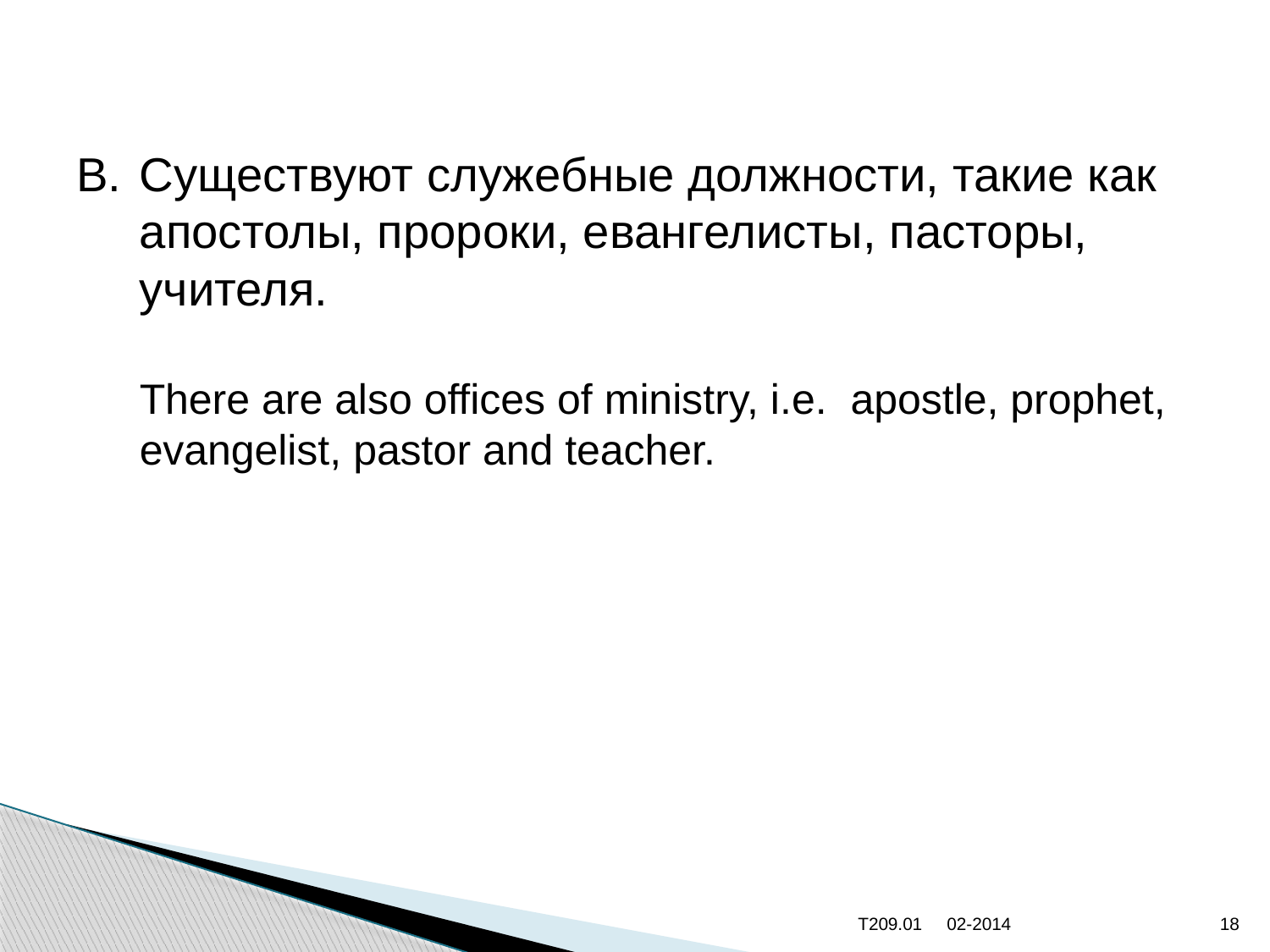

В.	Существуют служебные должности, такие как апостолы, пророки, евангелисты, пасторы, учителя.
There are also offices of ministry, i.e.  apostle, prophet, evangelist, pastor and teacher.

T209.01
02-2014
18